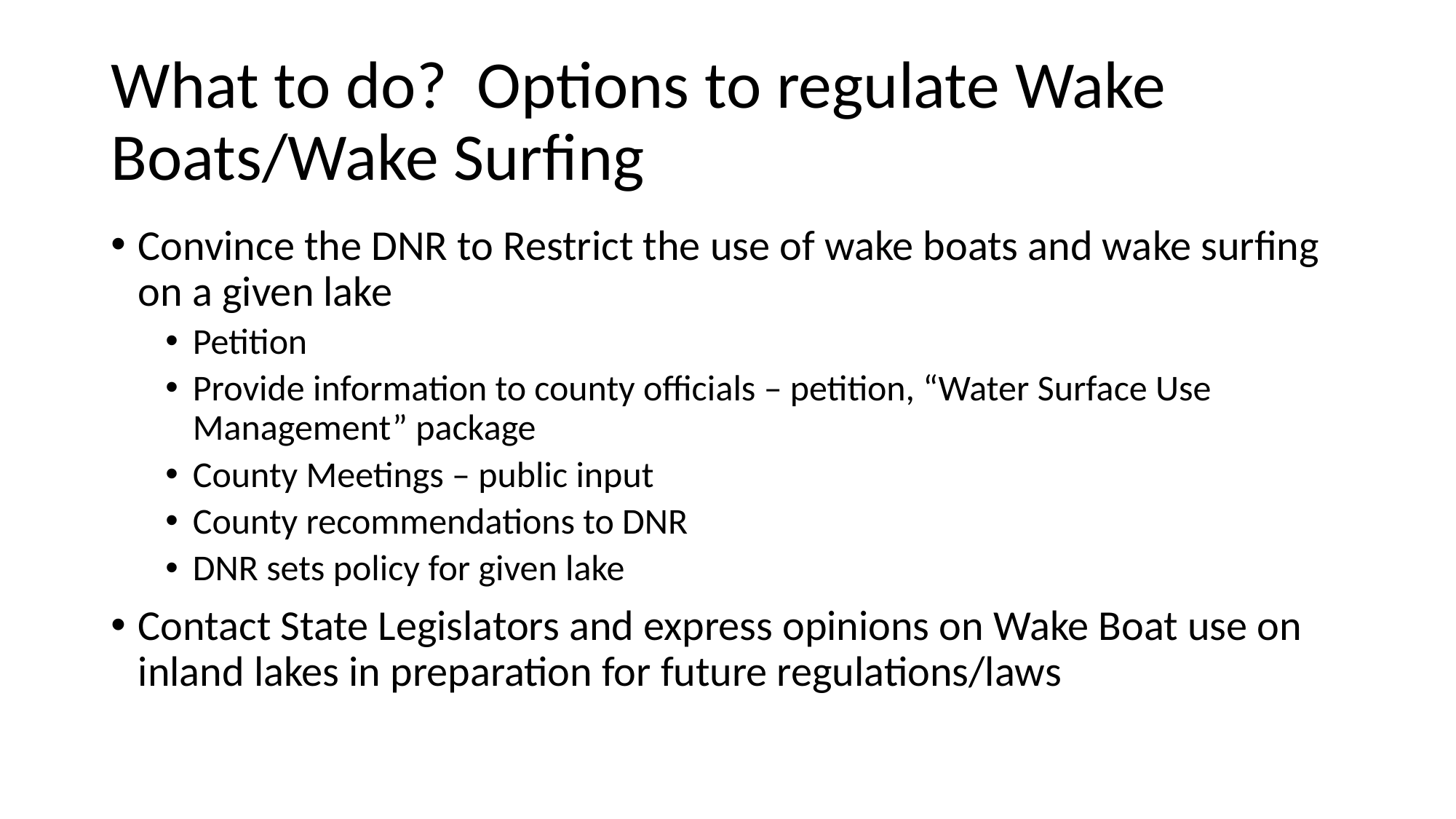

# What to do?  Options to regulate Wake Boats/Wake Surfing
Convince the DNR to Restrict the use of wake boats and wake surfing on a given lake
Petition
Provide information to county officials – petition, “Water Surface Use Management” package
County Meetings – public input
County recommendations to DNR
DNR sets policy for given lake
Contact State Legislators and express opinions on Wake Boat use on inland lakes in preparation for future regulations/laws